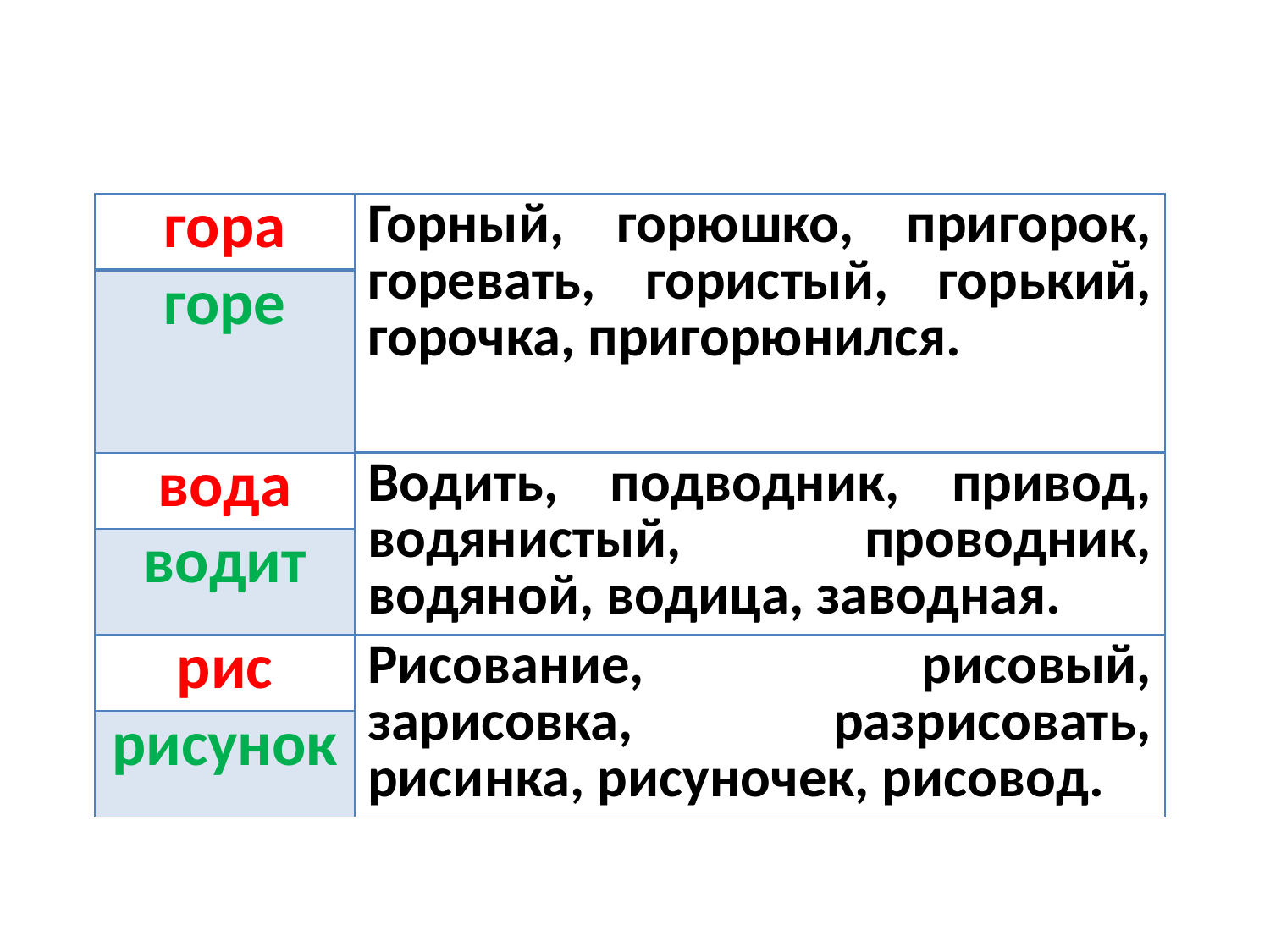

| гора | Горный, горюшко, пригорок, горевать, гористый, горький, горочка, пригорюнился. |
| --- | --- |
| горе |  |
| вода | Водить, подводник, привод, водянистый, проводник, водяной, водица, заводная. |
| водит |  |
| рис | Рисование, рисовый, зарисовка, разрисовать, рисинка, рисуночек, рисовод. |
| рисунок |  |